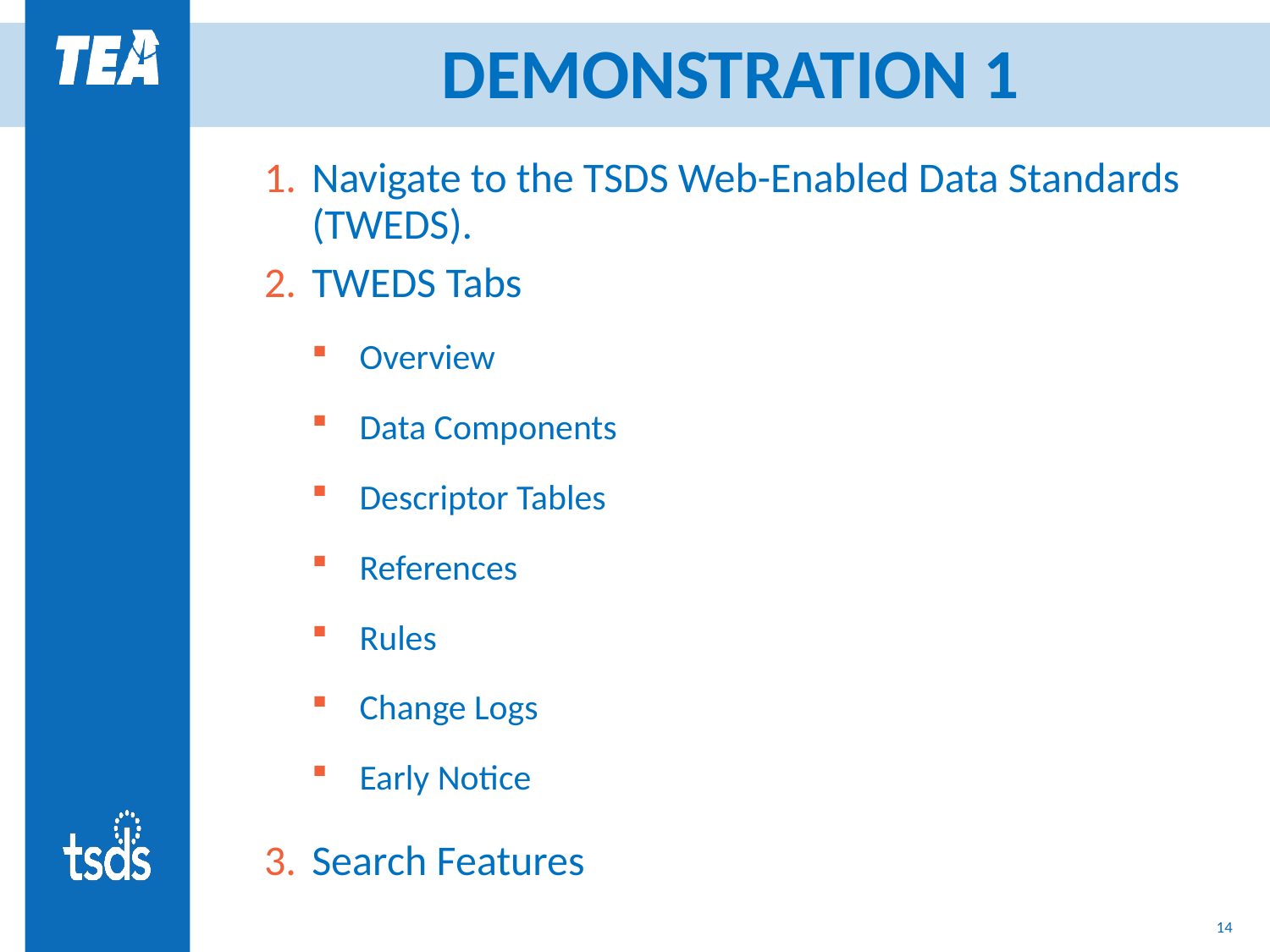

# DEMONSTRATION 1
Navigate to the TSDS Web-Enabled Data Standards (TWEDS).
TWEDS Tabs
Overview
Data Components
Descriptor Tables
References
Rules
Change Logs
Early Notice

Search Features

14